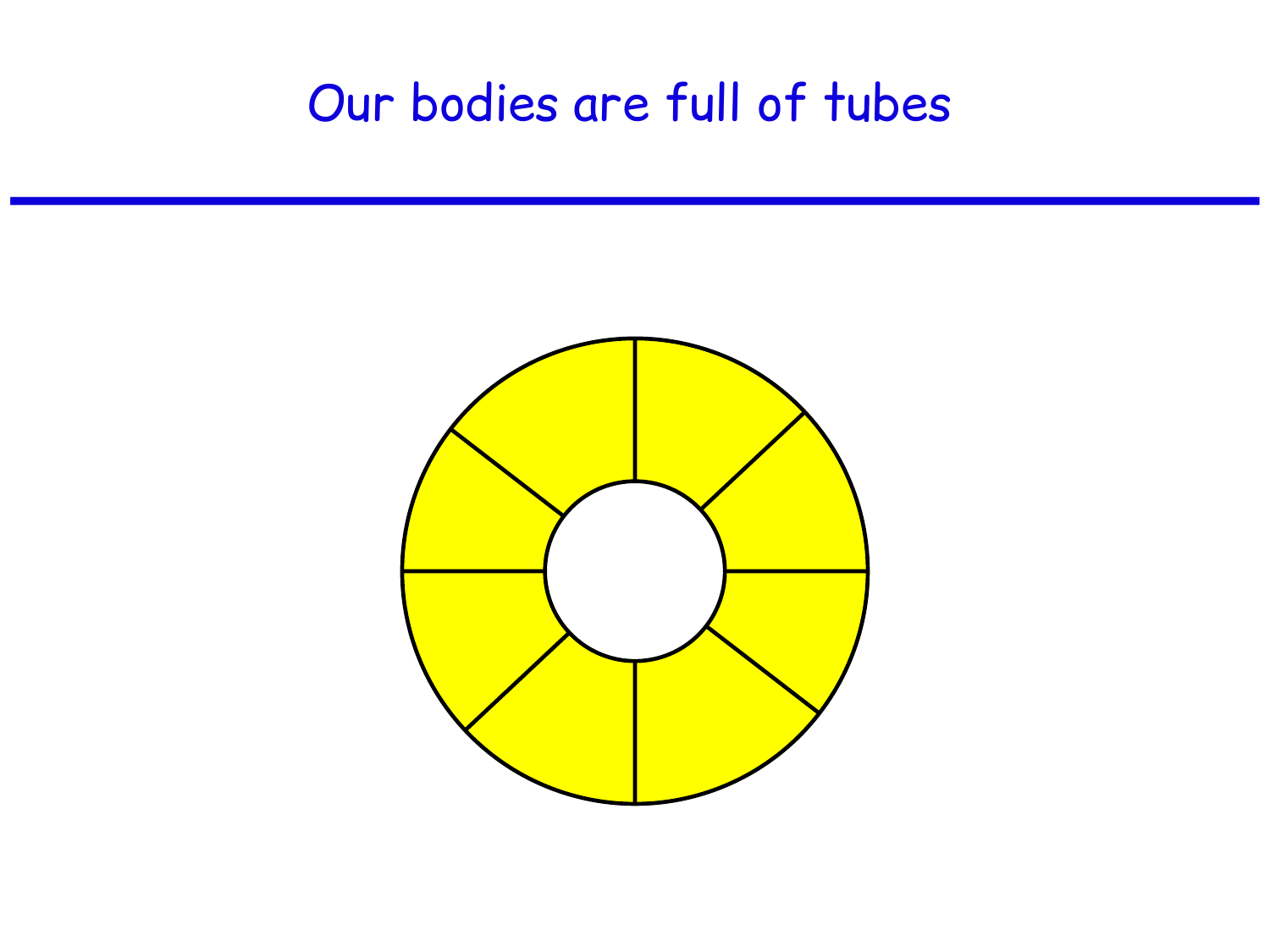

# Our bodies are full of tubes